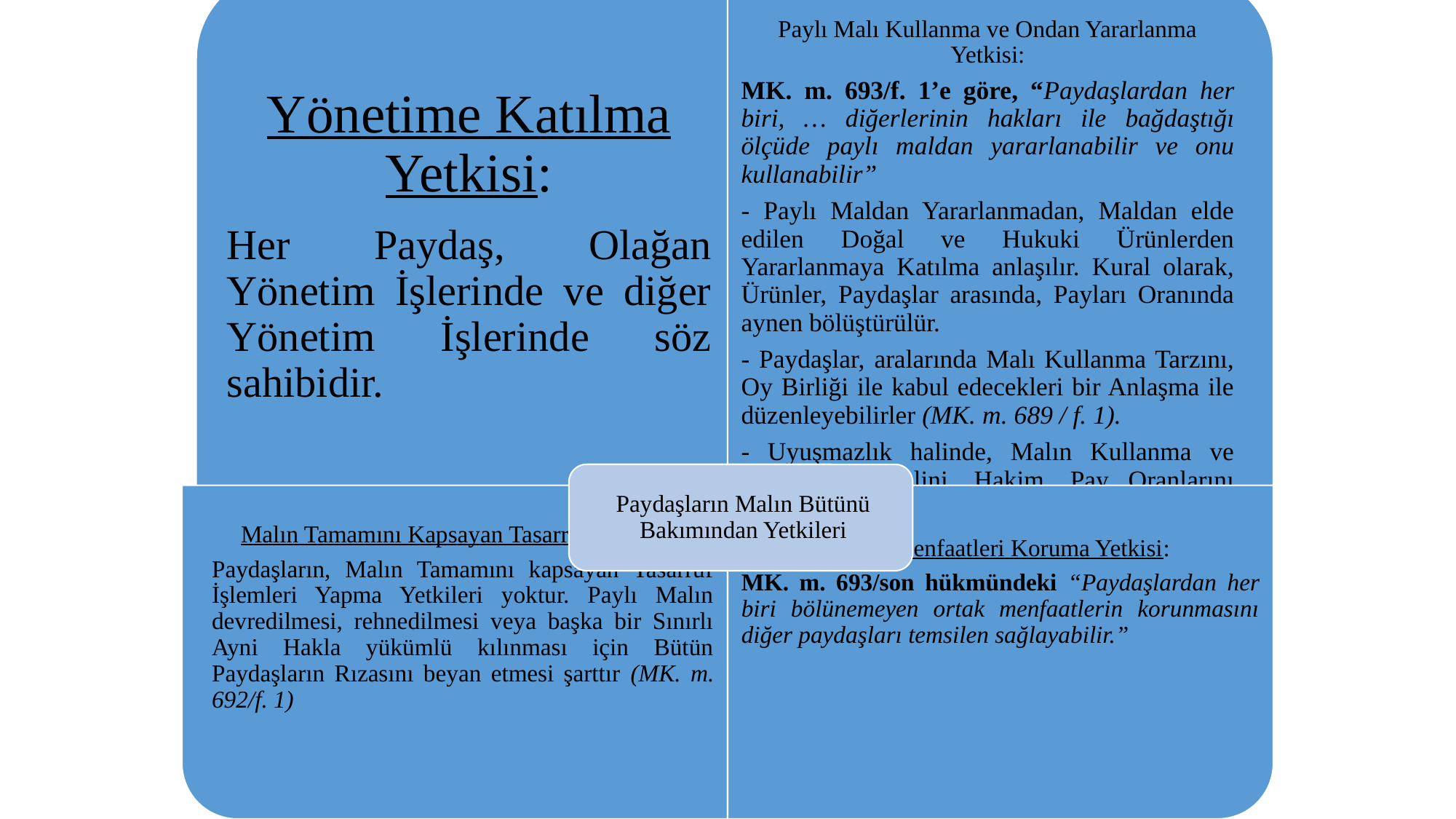

Yönetime Katılma Yetkisi:
Her Paydaş, Olağan Yönetim İşlerinde ve diğer Yönetim İşlerinde söz sahibidir.

Paylı Malı Kullanma ve Ondan Yararlanma Yetkisi:
MK. m. 693/f. 1’e göre, “Paydaşlardan her biri, … diğerlerinin hakları ile bağdaştığı ölçüde paylı maldan yararlanabilir ve onu kullanabilir”
- Paylı Maldan Yararlanmadan, Maldan elde edilen Doğal ve Hukuki Ürünlerden Yararlanmaya Katılma anlaşılır. Kural olarak, Ürünler, Paydaşlar arasında, Payları Oranında aynen bölüştürülür.
- Paydaşlar, aralarında Malı Kullanma Tarzını, Oy Birliği ile kabul edecekleri bir Anlaşma ile düzenleyebilirler (MK. m. 689 / f. 1).
- Uyuşmazlık halinde, Malın Kullanma ve Yararlanma şeklini, Hakim, Pay Oranlarını dikkate alarak düzenler.
Malın Tamamını Kapsayan Tasarruf Yetkileri:
Paydaşların, Malın Tamamını kapsayan Tasarruf İşlemleri Yapma Yetkileri yoktur. Paylı Malın devredilmesi, rehnedilmesi veya başka bir Sınırlı Ayni Hakla yükümlü kılınması için Bütün Paydaşların Rızasını beyan etmesi şarttır (MK. m. 692/f. 1)

Ortak Menfaatleri Koruma Yetkisi:
MK. m. 693/son hükmündeki “Paydaşlardan her biri bölünemeyen ortak menfaatlerin korunmasını diğer paydaşları temsilen sağlayabilir.”

Paydaşların Malın Bütünü Bakımından Yetkileri